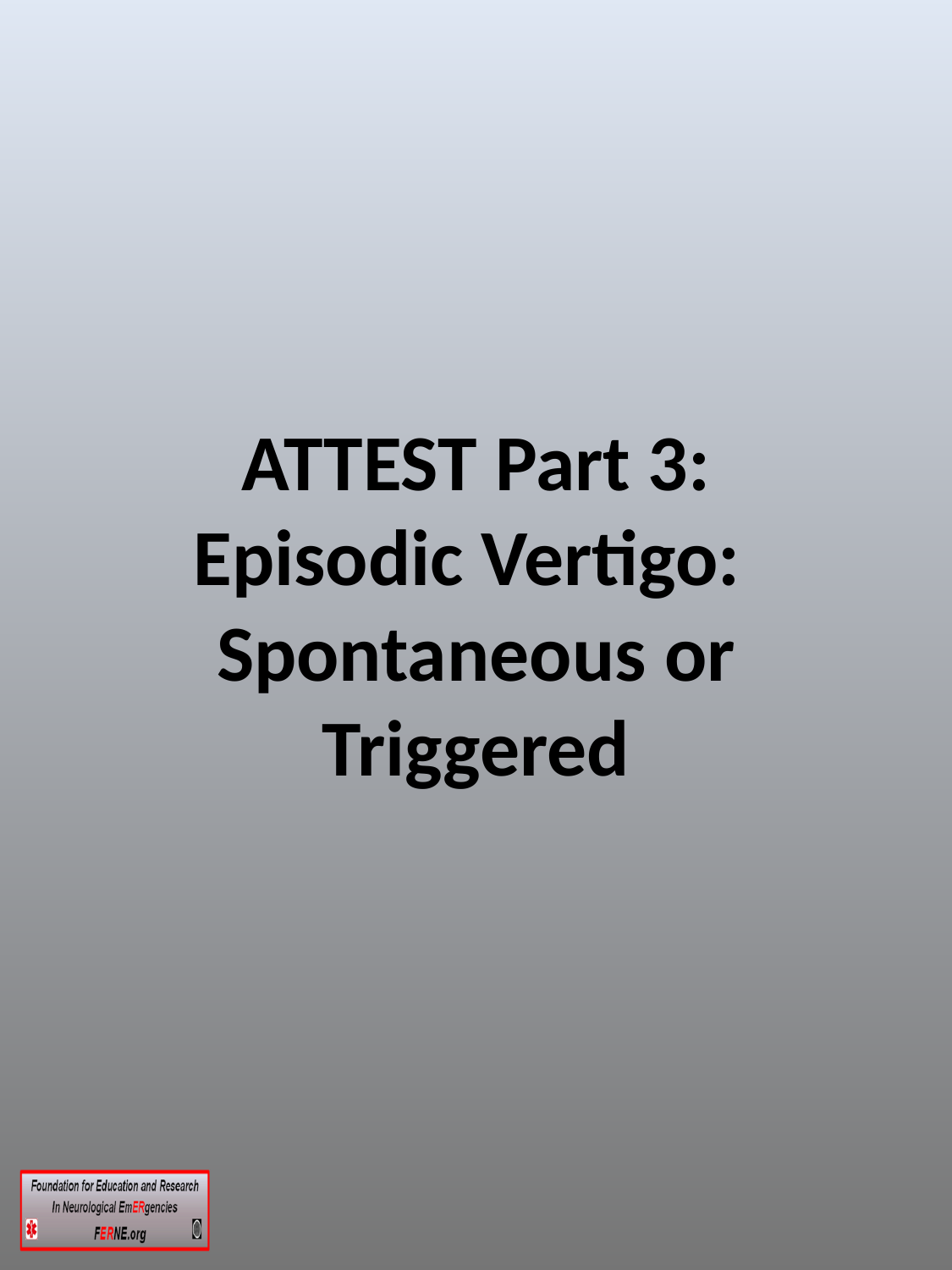

# ATTEST Part 3: Episodic Vertigo: Spontaneous or Triggered